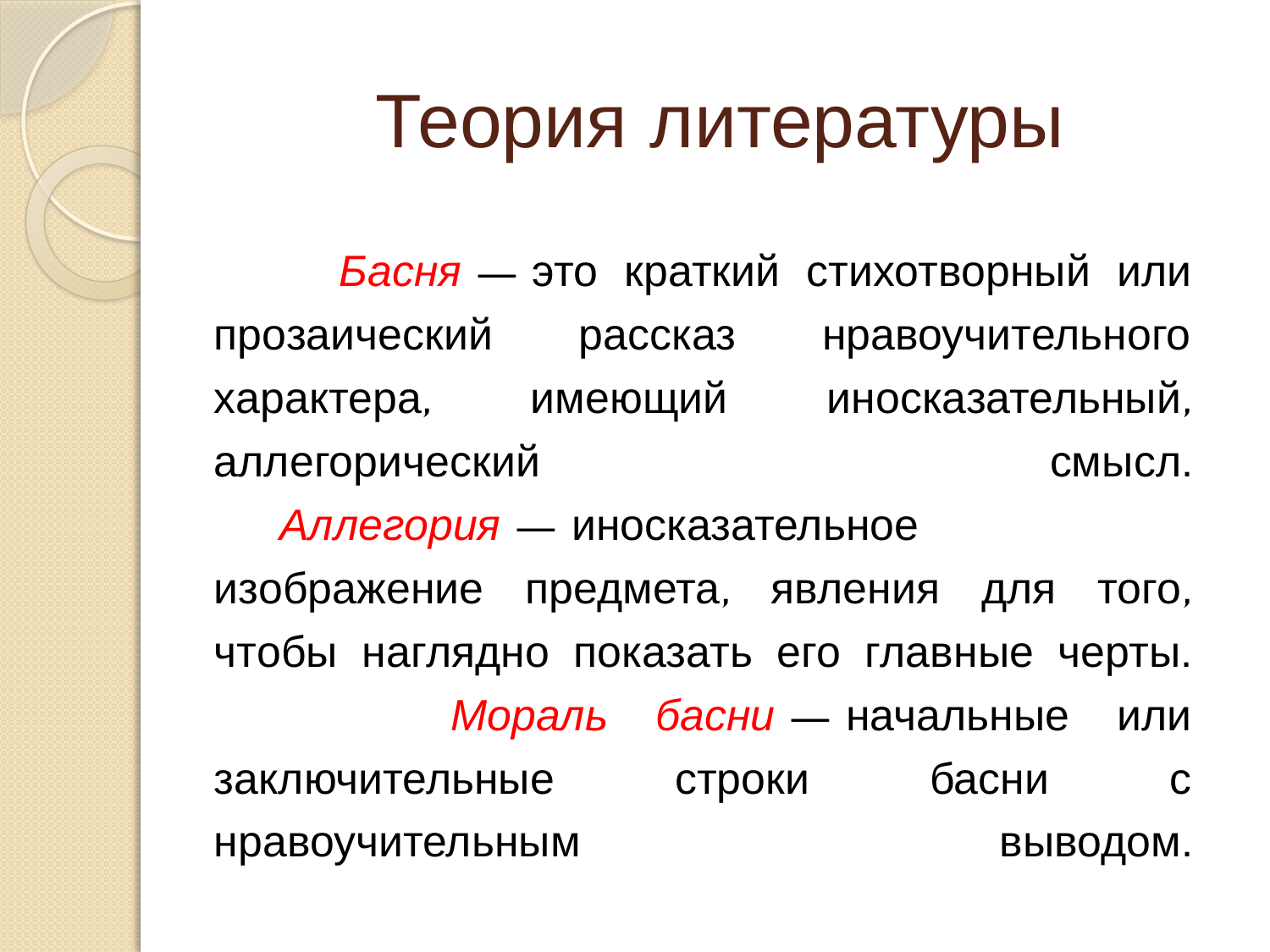

# Теория литературы
    	  Басня — это краткий стихотворный или прозаический рассказ нравоучительного характера, имеющий иносказательный, аллегорический смысл.
     Аллегория — иносказательное изображение предмета, явления для того, чтобы наглядно показать его главные черты.
     Мораль басни — начальные или заключительные строки басни с нравоучительным выводом.